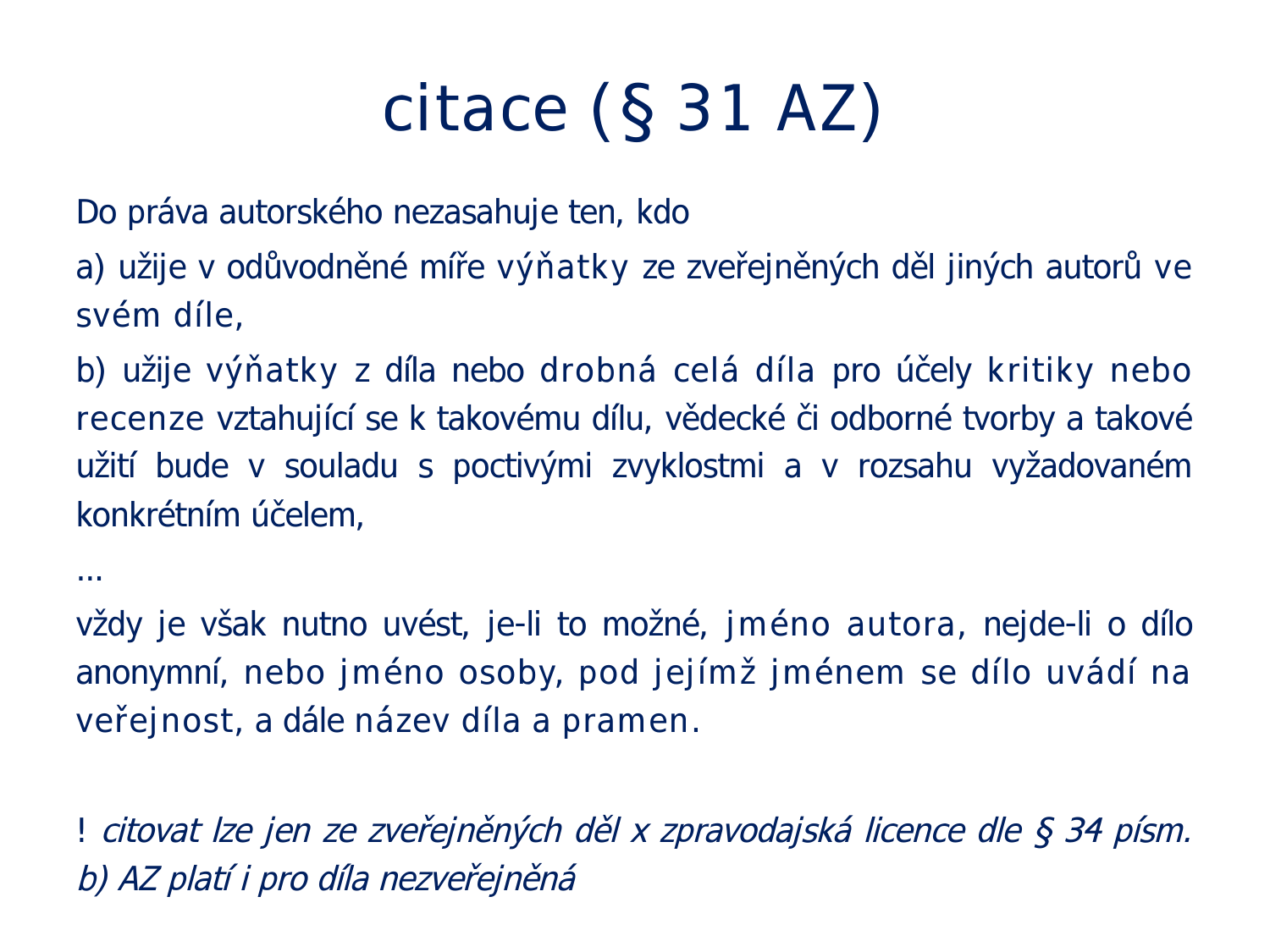

# citace (§ 31 AZ)
Do práva autorského nezasahuje ten, kdo
a) užije v odůvodněné míře výňatky ze zveřejněných děl jiných autorů ve svém díle,
b) užije výňatky z díla nebo drobná celá díla pro účely kritiky nebo recenze vztahující se k takovému dílu, vědecké či odborné tvorby a takové užití bude v souladu s poctivými zvyklostmi a v rozsahu vyžadovaném konkrétním účelem,
…
vždy je však nutno uvést, je-li to možné, jméno autora, nejde-li o dílo anonymní, nebo jméno osoby, pod jejímž jménem se dílo uvádí na veřejnost, a dále název díla a pramen.

! citovat lze jen ze zveřejněných děl x zpravodajská licence dle § 34 písm. b) AZ platí i pro díla nezveřejněná